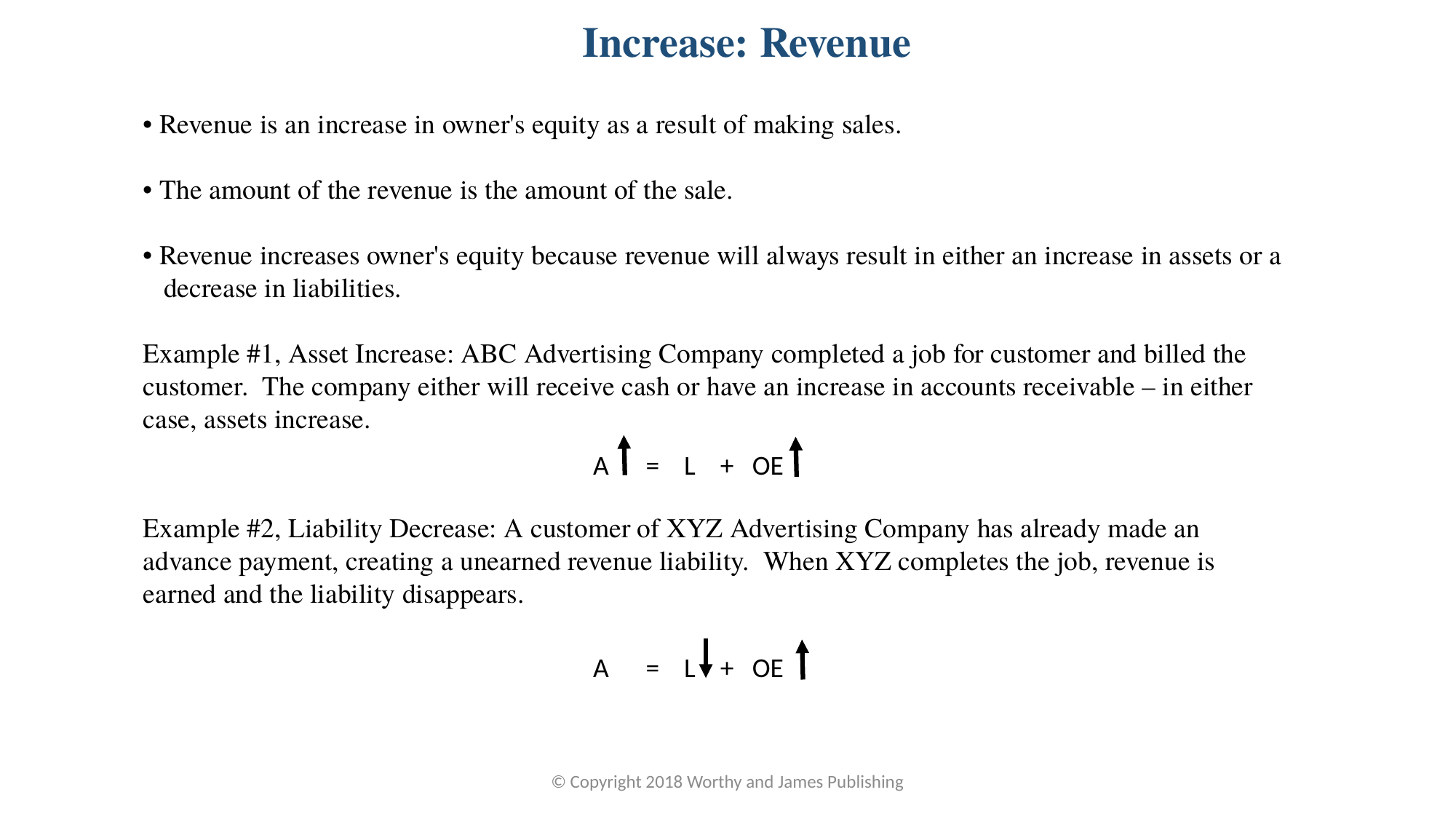

Increase: Revenue
• Revenue is an increase in owner's equity as a result of making sales.

• The amount of the revenue is the amount of the sale.

• Revenue increases owner's equity because revenue will always result in either an increase in assets or a decrease in liabilities.

Example #1, Asset Increase: ABC Advertising Company completed a job for customer and billed the customer.  The company either will receive cash or have an increase in accounts receivable – in either case, assets increase.
A      =    L    +   OE
Example #2, Liability Decrease: A customer of XYZ Advertising Company has already made an advance payment, creating a unearned revenue liability.  When XYZ completes the job, revenue is earned and the liability disappears.

A      =    L    +   OE
© Copyright 2018 Worthy and James Publishing